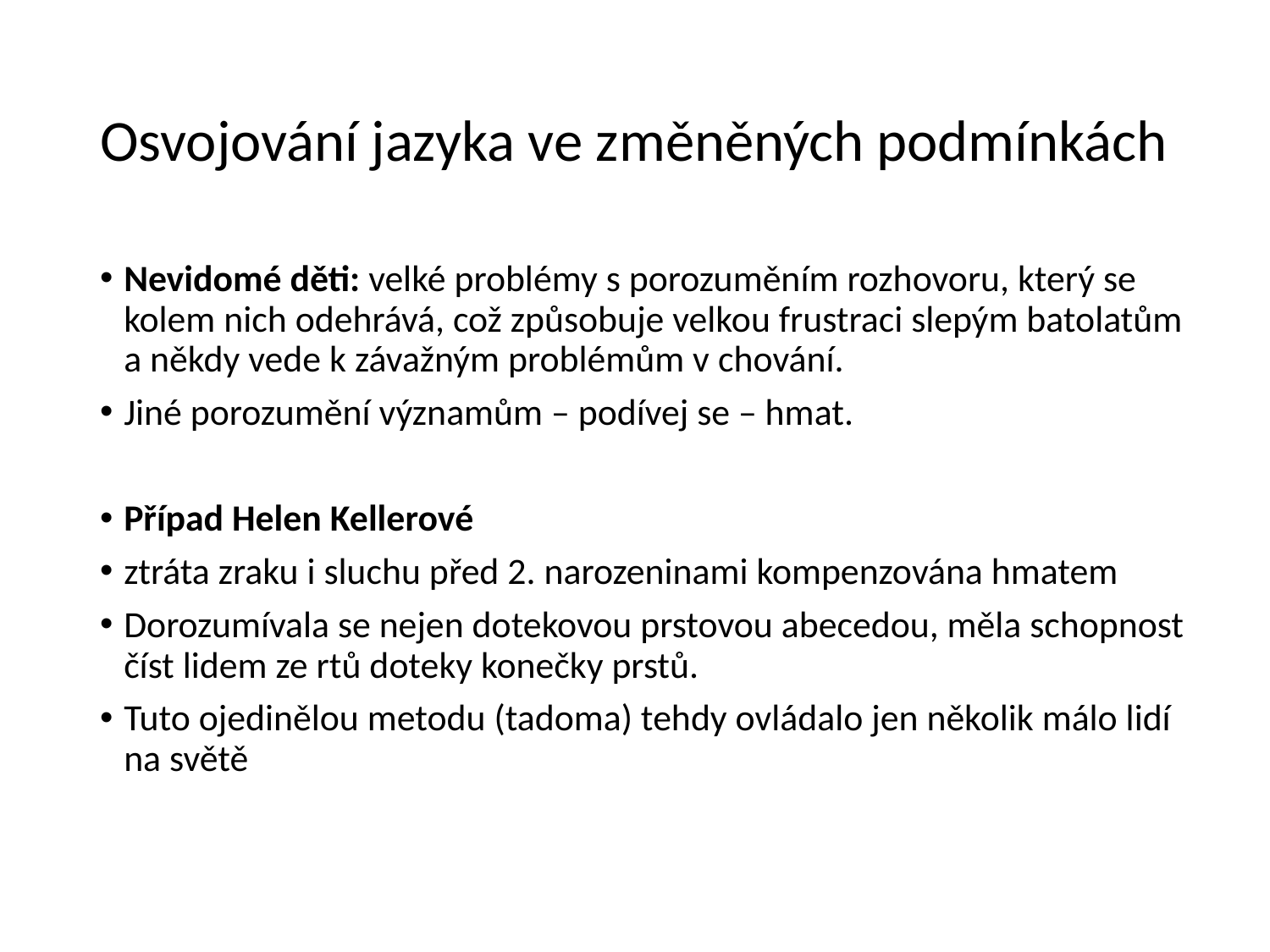

# Osvojování jazyka ve změněných podmínkách
Nevidomé děti: velké problémy s porozuměním rozhovoru, který se kolem nich odehrává, což způsobuje velkou frustraci slepým batolatům a někdy vede k závažným problémům v chování.
Jiné porozumění významům – podívej se – hmat.

Případ Helen Kellerové
ztráta zraku i sluchu před 2. narozeninami kompenzována hmatem
Dorozumívala se nejen dotekovou prstovou abecedou, měla schopnost číst lidem ze rtů doteky konečky prstů.
Tuto ojedinělou metodu (tadoma) tehdy ovládalo jen několik málo lidí na světě